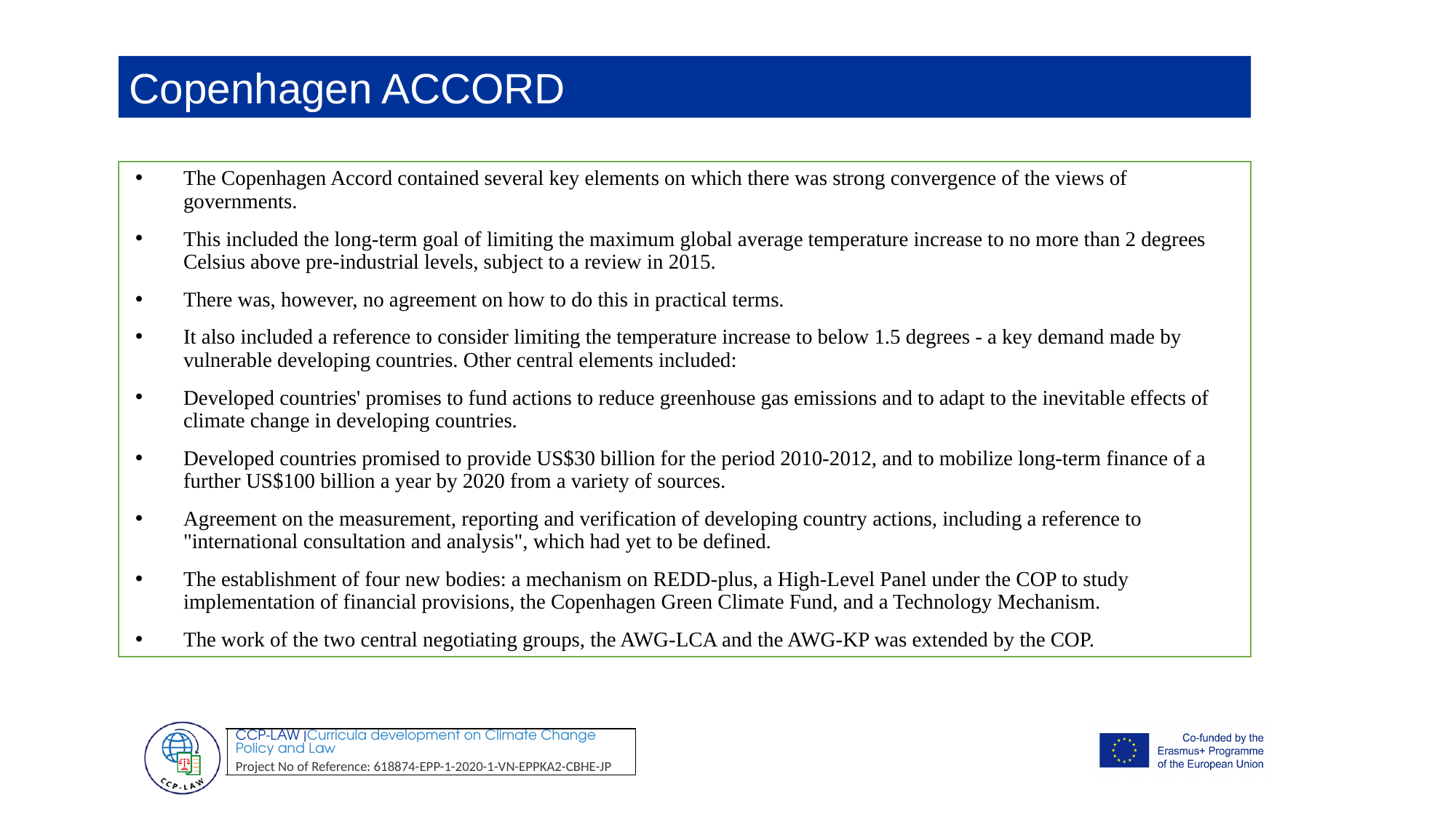

Copenhagen ACCORD
The Copenhagen Accord contained several key elements on which there was strong convergence of the views of governments.
This included the long-term goal of limiting the maximum global average temperature increase to no more than 2 degrees Celsius above pre-industrial levels, subject to a review in 2015.
There was, however, no agreement on how to do this in practical terms.
It also included a reference to consider limiting the temperature increase to below 1.5 degrees - a key demand made by vulnerable developing countries. Other central elements included:
Developed countries' promises to fund actions to reduce greenhouse gas emissions and to adapt to the inevitable effects of climate change in developing countries.
Developed countries promised to provide US$30 billion for the period 2010-2012, and to mobilize long-term finance of a further US$100 billion a year by 2020 from a variety of sources.
Agreement on the measurement, reporting and verification of developing country actions, including a reference to "international consultation and analysis", which had yet to be defined.
The establishment of four new bodies: a mechanism on REDD-plus, a High-Level Panel under the COP to study implementation of financial provisions, the Copenhagen Green Climate Fund, and a Technology Mechanism.
The work of the two central negotiating groups, the AWG-LCA and the AWG-KP was extended by the COP.